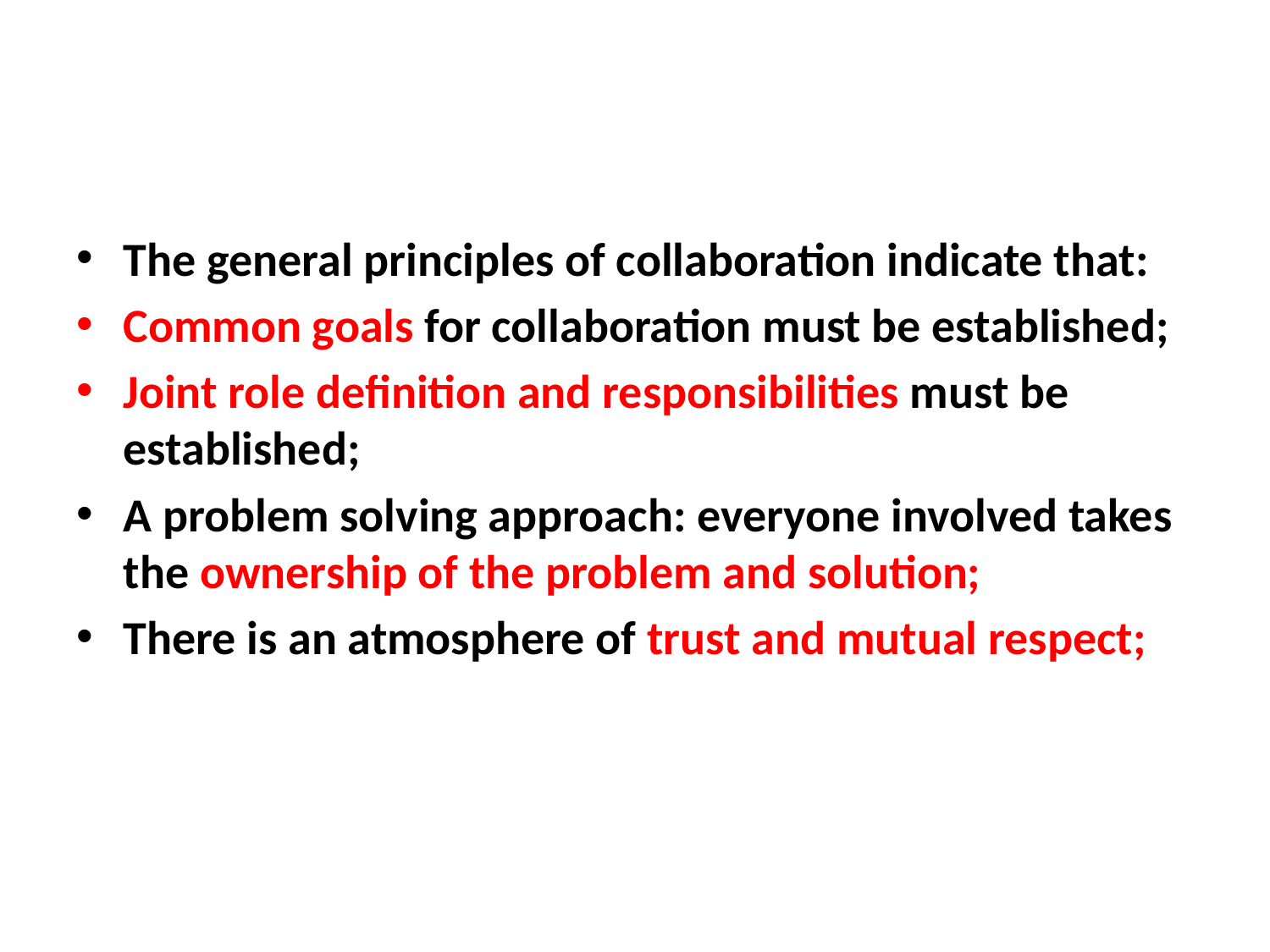

#
The general principles of collaboration indicate that:
Common goals for collaboration must be established;
Joint role definition and responsibilities must be established;
A problem solving approach: everyone involved takes the ownership of the problem and solution;
There is an atmosphere of trust and mutual respect;